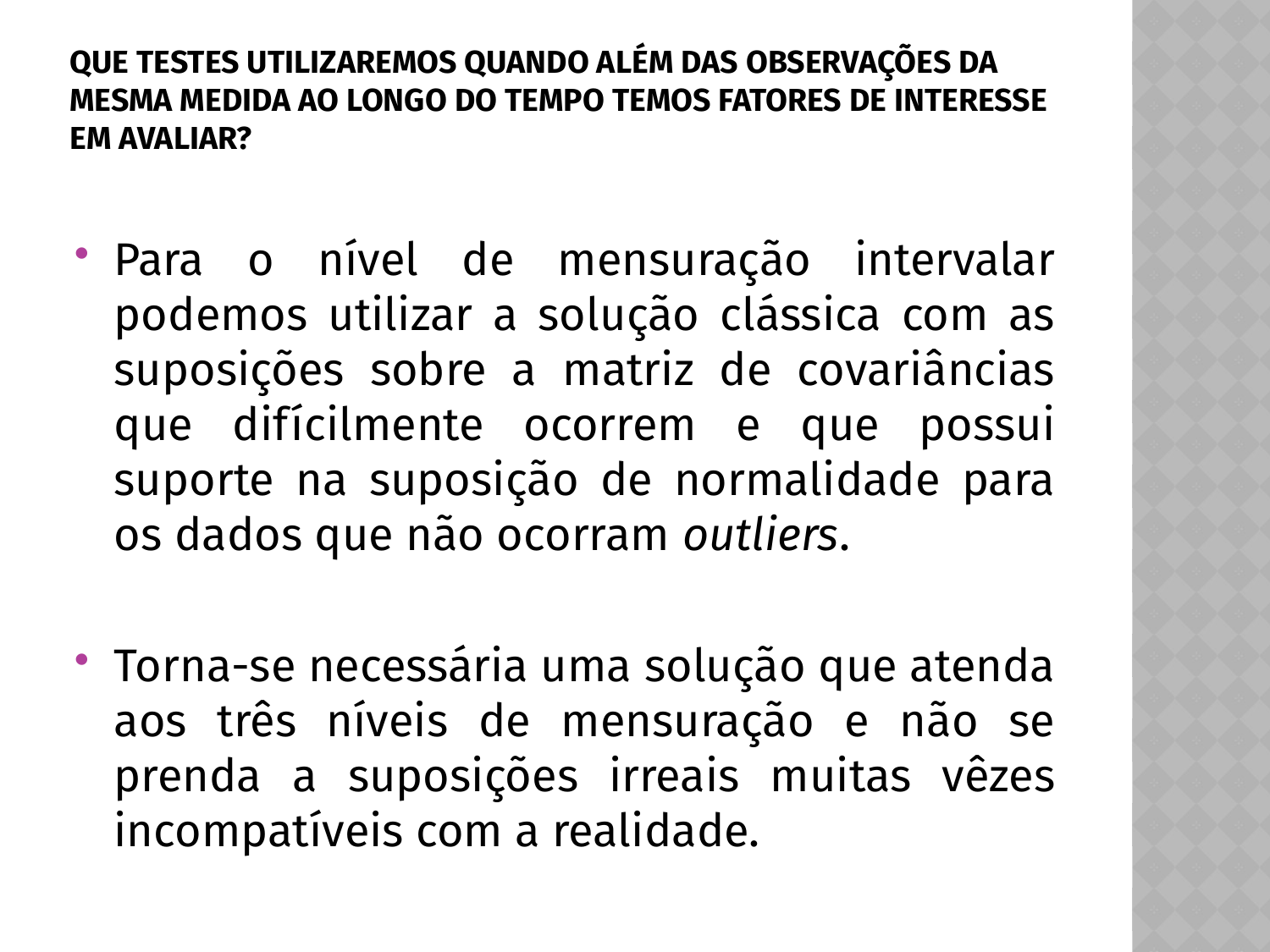

# Que testes utilizaremos quando além das observações da mesma medida ao longo do tempo temos fatores de interesse em avaliar?
Para o nível de mensuração intervalar podemos utilizar a solução clássica com as suposições sobre a matriz de covariâncias que difícilmente ocorrem e que possui suporte na suposição de normalidade para os dados que não ocorram outliers.

Torna-se necessária uma solução que atenda aos três níveis de mensuração e não se prenda a suposições irreais muitas vêzes incompatíveis com a realidade.